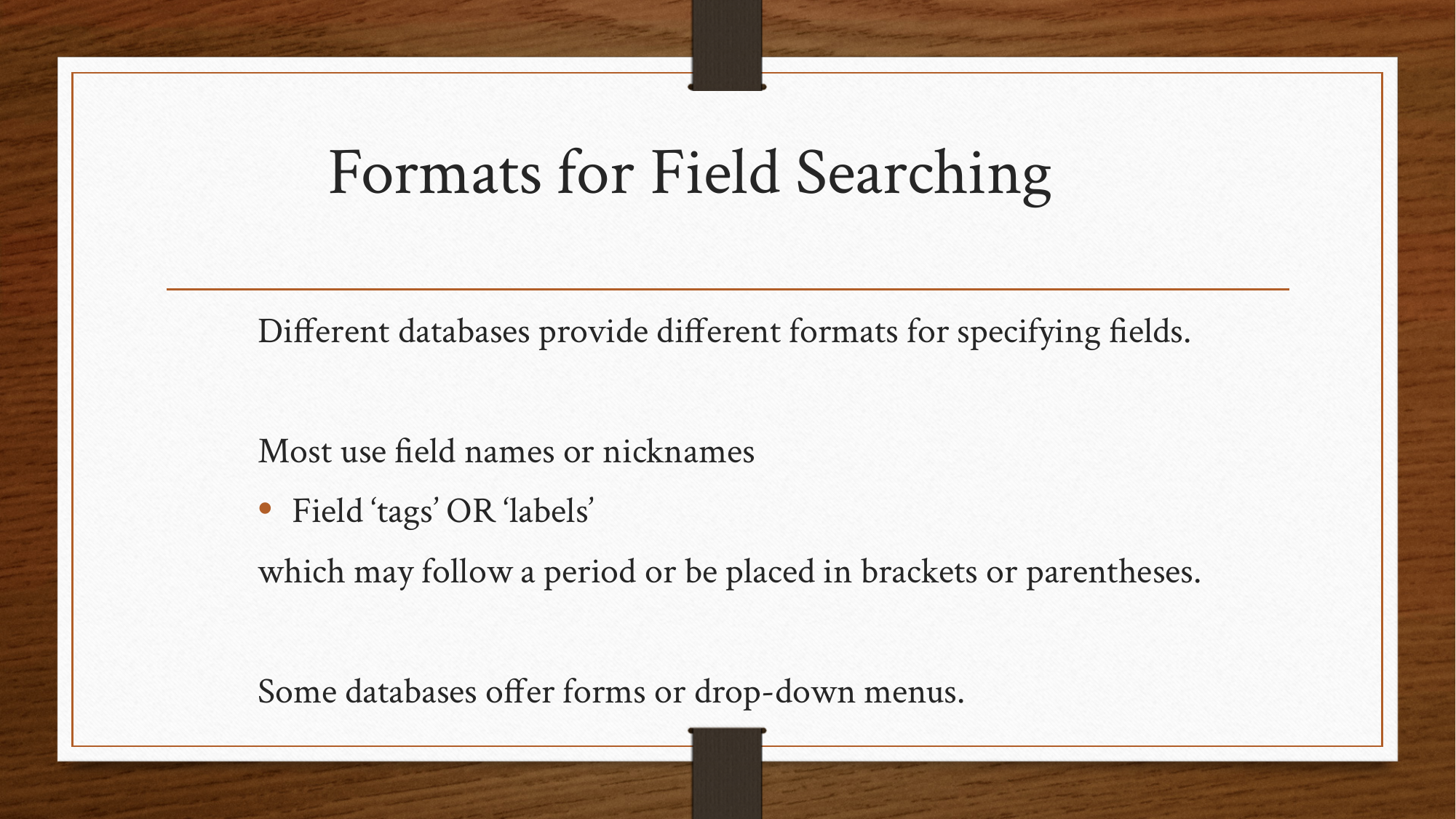

# Formats for Field Searching
Different databases provide different formats for specifying fields.

Most use field names or nicknames
Field ‘tags’ OR ‘labels’
which may follow a period or be placed in brackets or parentheses.

Some databases offer forms or drop-down menus.